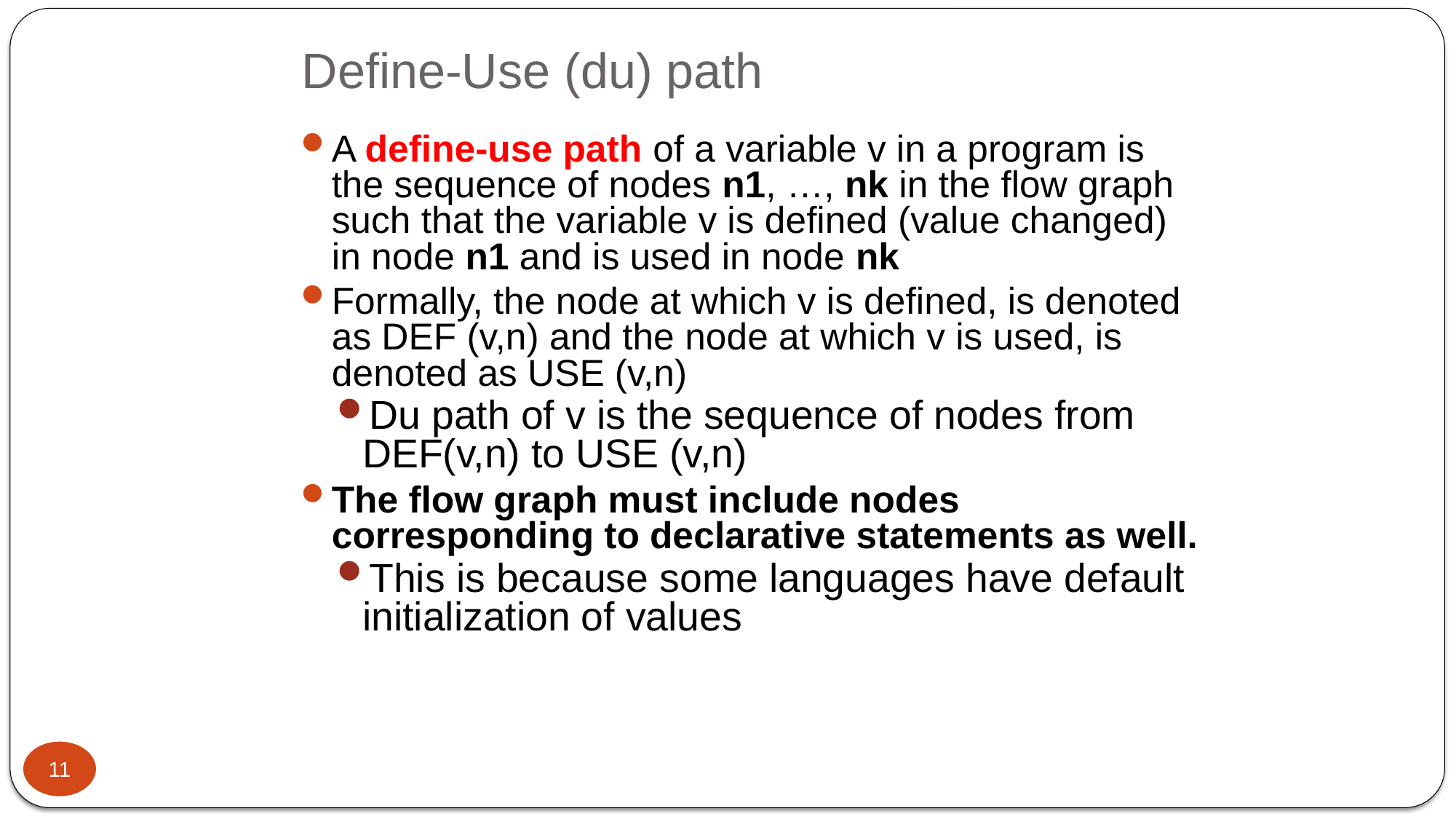

# Define-Use (du) path
A define-use path of a variable v in a program is the sequence of nodes n1, …, nk in the flow graph such that the variable v is defined (value changed) in node n1 and is used in node nk
Formally, the node at which v is defined, is denoted as DEF (v,n) and the node at which v is used, is denoted as USE (v,n)
Du path of v is the sequence of nodes from DEF(v,n) to USE (v,n)
The flow graph must include nodes corresponding to declarative statements as well.
This is because some languages have default initialization of values
11